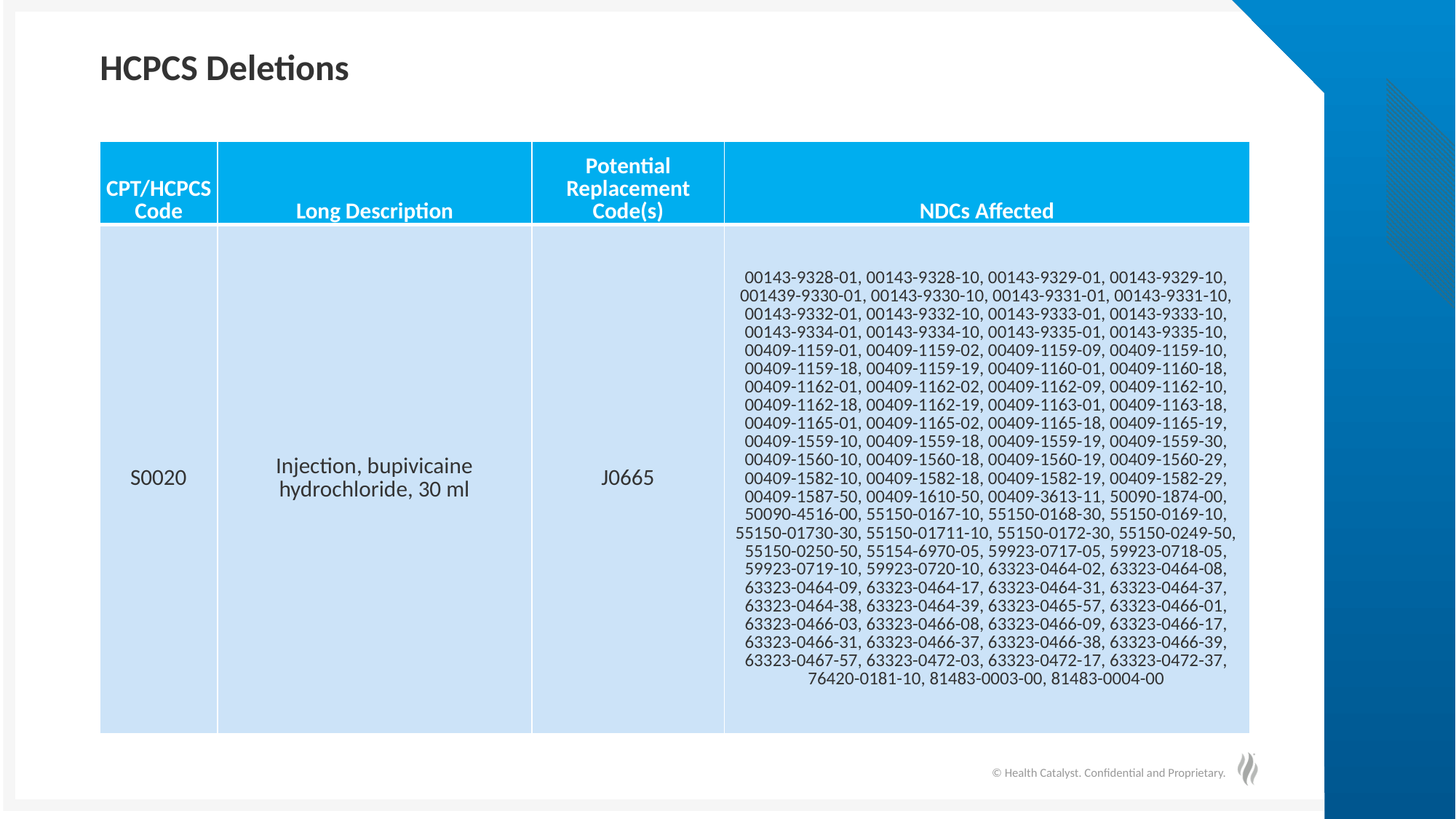

# HCPCS Deletions

| CPT/HCPCS Code | Long Description | Potential Replacement Code(s) | NDCs Affected |
| --- | --- | --- | --- |
| S0020 | Injection, bupivicaine hydrochloride, 30 ml | J0665 | 00143-9328-01, 00143-9328-10, 00143-9329-01, 00143-9329-10, 001439-9330-01, 00143-9330-10, 00143-9331-01, 00143-9331-10, 00143-9332-01, 00143-9332-10, 00143-9333-01, 00143-9333-10, 00143-9334-01, 00143-9334-10, 00143-9335-01, 00143-9335-10, 00409-1159-01, 00409-1159-02, 00409-1159-09, 00409-1159-10, 00409-1159-18, 00409-1159-19, 00409-1160-01, 00409-1160-18, 00409-1162-01, 00409-1162-02, 00409-1162-09, 00409-1162-10, 00409-1162-18, 00409-1162-19, 00409-1163-01, 00409-1163-18, 00409-1165-01, 00409-1165-02, 00409-1165-18, 00409-1165-19, 00409-1559-10, 00409-1559-18, 00409-1559-19, 00409-1559-30, 00409-1560-10, 00409-1560-18, 00409-1560-19, 00409-1560-29, 00409-1582-10, 00409-1582-18, 00409-1582-19, 00409-1582-29, 00409-1587-50, 00409-1610-50, 00409-3613-11, 50090-1874-00, 50090-4516-00, 55150-0167-10, 55150-0168-30, 55150-0169-10, 55150-01730-30, 55150-01711-10, 55150-0172-30, 55150-0249-50, 55150-0250-50, 55154-6970-05, 59923-0717-05, 59923-0718-05, 59923-0719-10, 59923-0720-10, 63323-0464-02, 63323-0464-08, 63323-0464-09, 63323-0464-17, 63323-0464-31, 63323-0464-37, 63323-0464-38, 63323-0464-39, 63323-0465-57, 63323-0466-01, 63323-0466-03, 63323-0466-08, 63323-0466-09, 63323-0466-17, 63323-0466-31, 63323-0466-37, 63323-0466-38, 63323-0466-39, 63323-0467-57, 63323-0472-03, 63323-0472-17, 63323-0472-37, 76420-0181-10, 81483-0003-00, 81483-0004-00 |